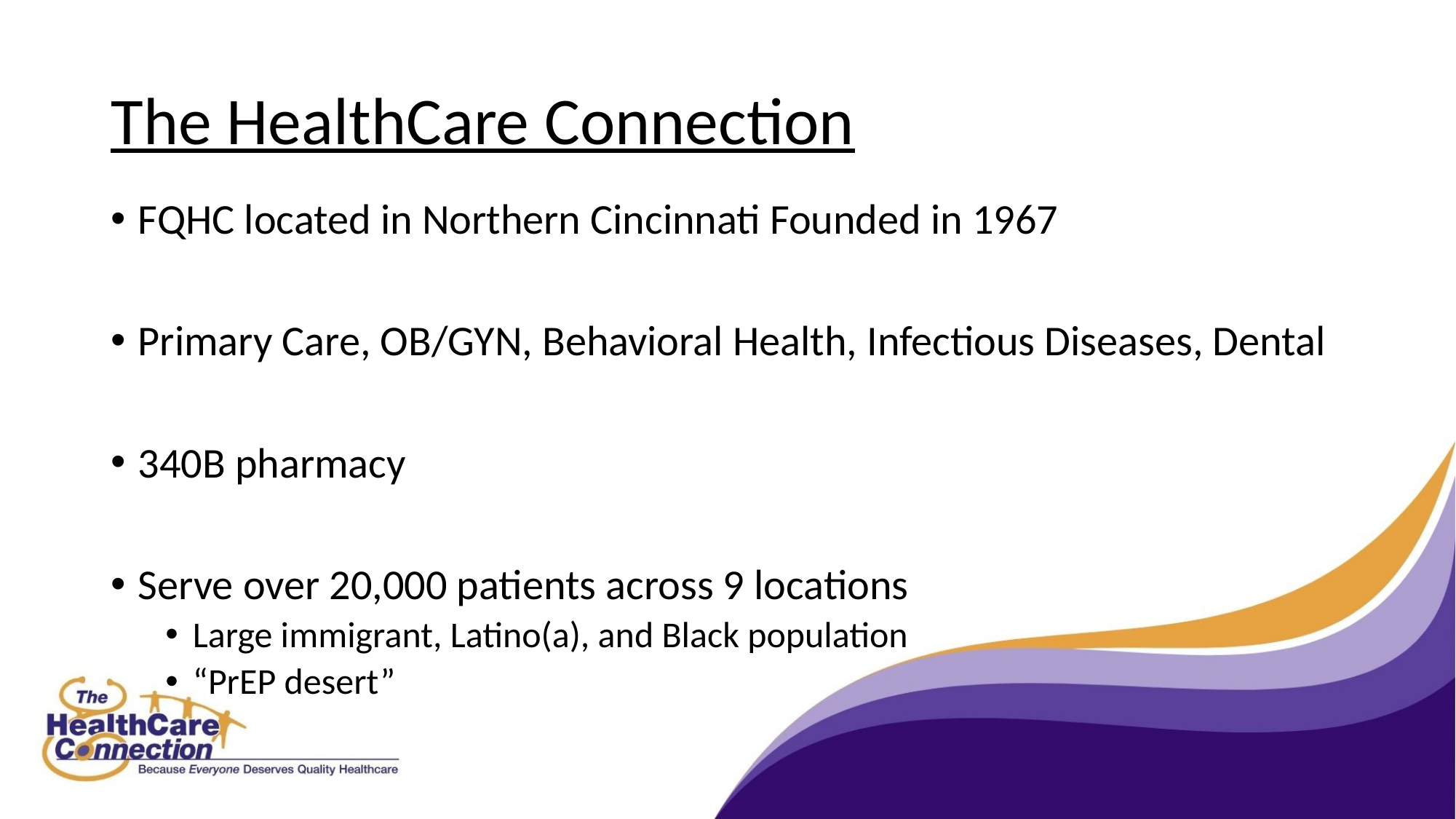

# The HealthCare Connection
FQHC located in Northern Cincinnati Founded in 1967

Primary Care, OB/GYN, Behavioral Health, Infectious Diseases, Dental

340B pharmacy

Serve over 20,000 patients across 9 locations
Large immigrant, Latino(a), and Black population
“PrEP desert”